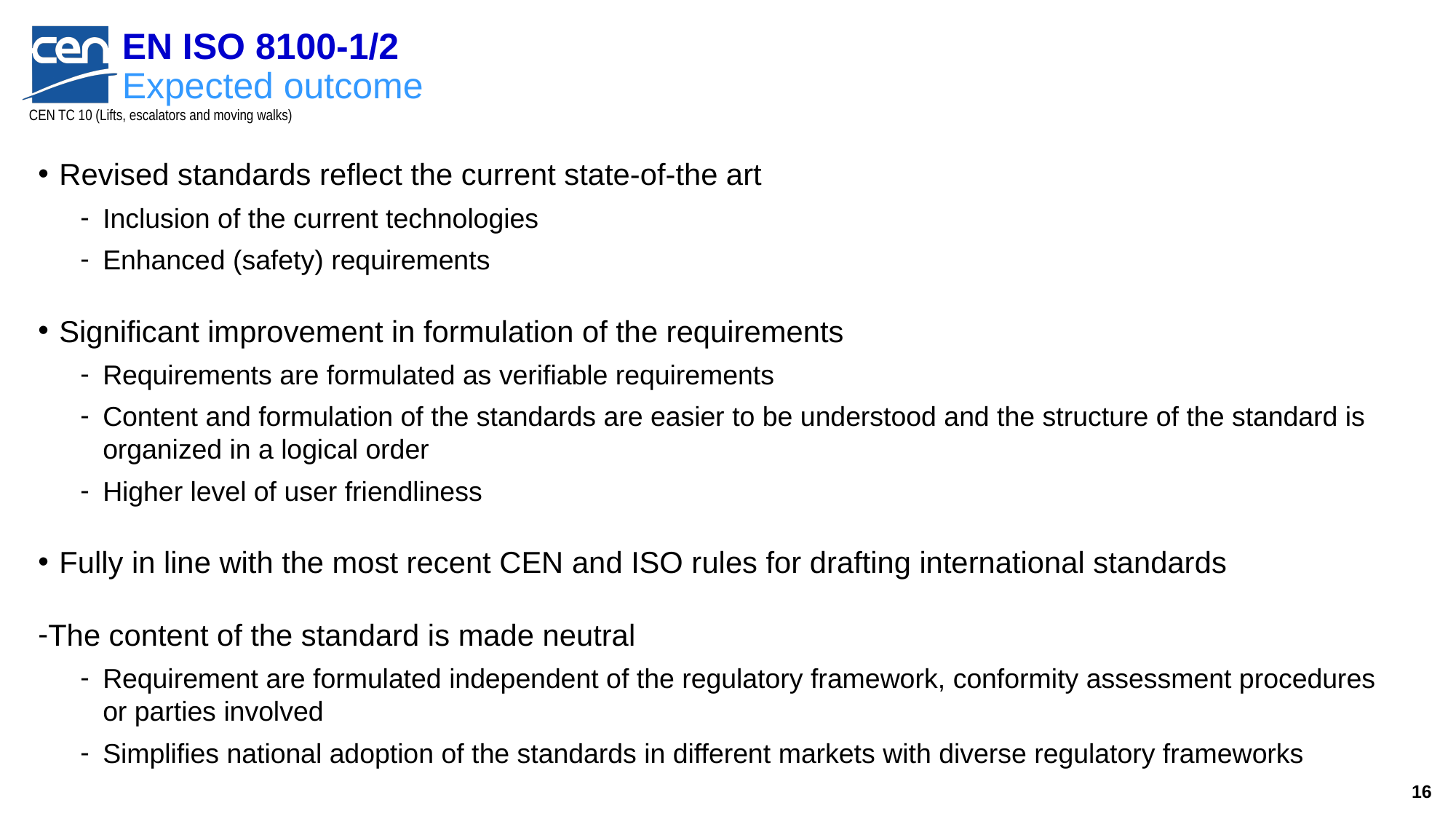

# EN ISO 8100-1/2 Expected outcome
Revised standards reflect the current state-of-the art
Inclusion of the current technologies
Enhanced (safety) requirements
Significant improvement in formulation of the requirements
Requirements are formulated as verifiable requirements
Content and formulation of the standards are easier to be understood and the structure of the standard is organized in a logical order
Higher level of user friendliness
Fully in line with the most recent CEN and ISO rules for drafting international standards
The content of the standard is made neutral
Requirement are formulated independent of the regulatory framework, conformity assessment procedures or parties involved
Simplifies national adoption of the standards in different markets with diverse regulatory frameworks